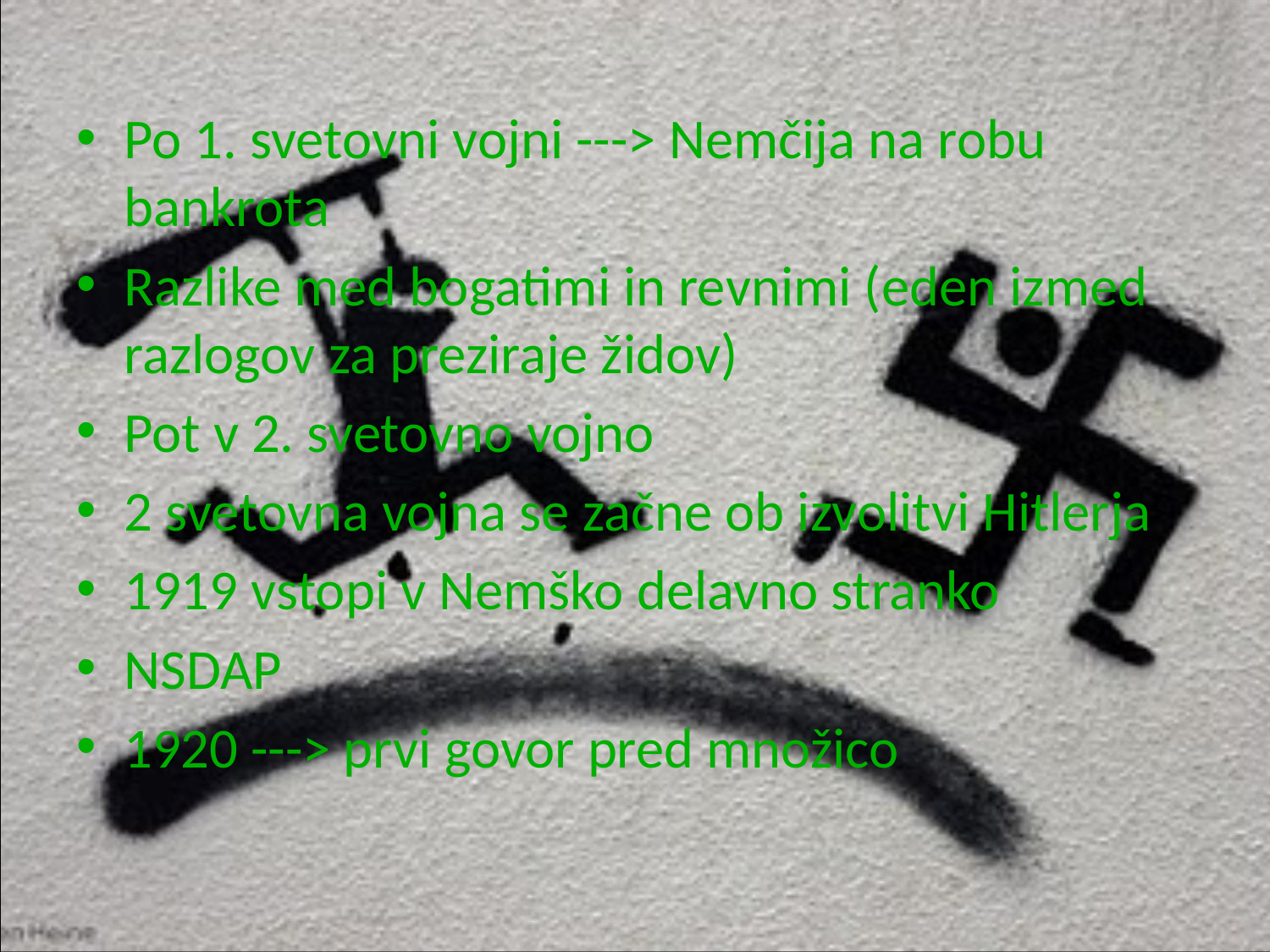

Po 1. svetovni vojni ---> Nemčija na robu bankrota
Razlike med bogatimi in revnimi (eden izmed razlogov za preziraje židov)
Pot v 2. svetovno vojno
2 svetovna vojna se začne ob izvolitvi Hitlerja
1919 vstopi v Nemško delavno stranko
NSDAP
1920 ---> prvi govor pred množico